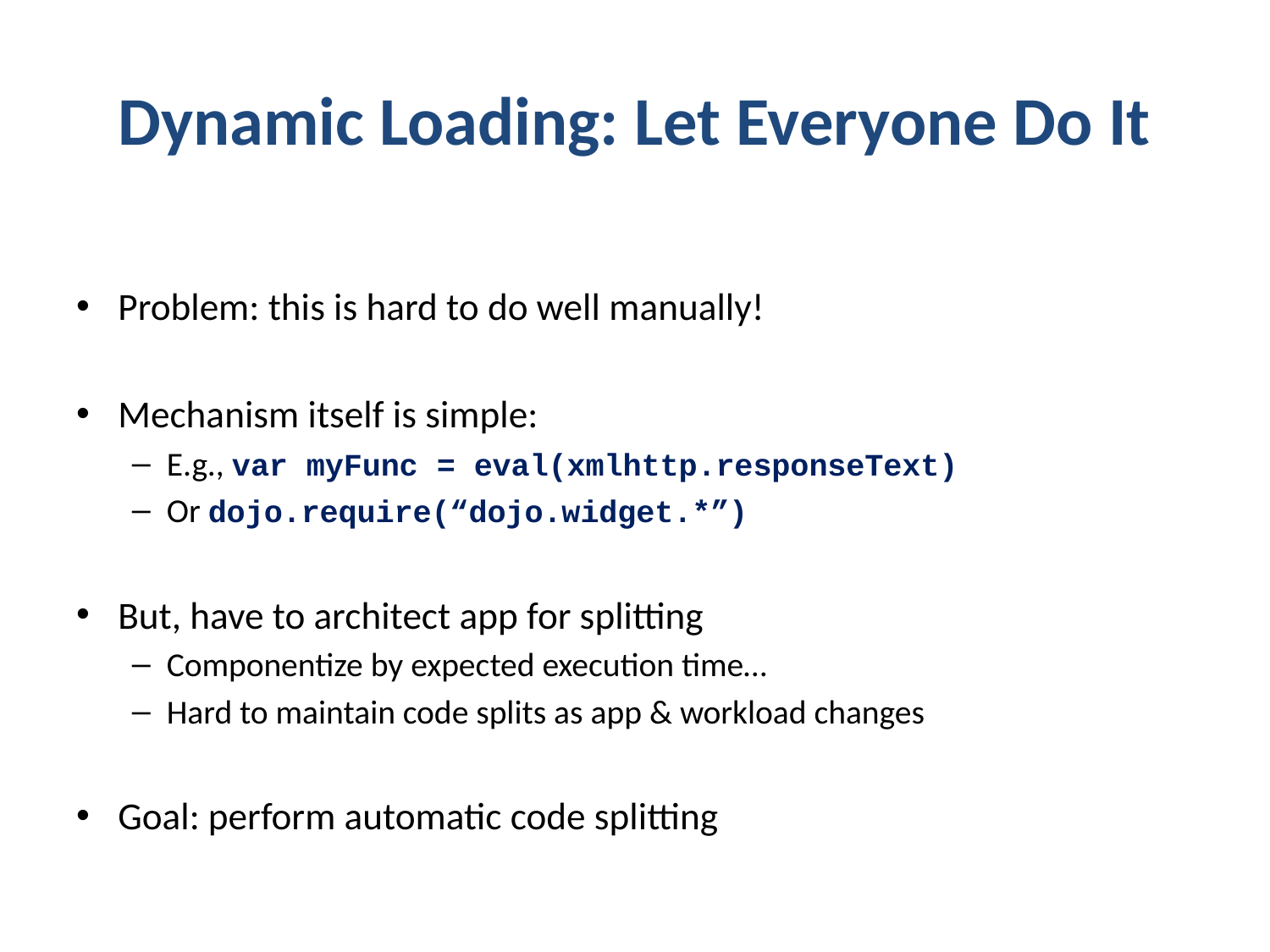

# Dynamic Loading: Let Everyone Do It

Problem: this is hard to do well manually!

Mechanism itself is simple:
E.g., var myFunc = eval(xmlhttp.responseText)
Or dojo.require(“dojo.widget.*”)

But, have to architect app for splitting
Componentize by expected execution time…
Hard to maintain code splits as app & workload changes

Goal: perform automatic code splitting